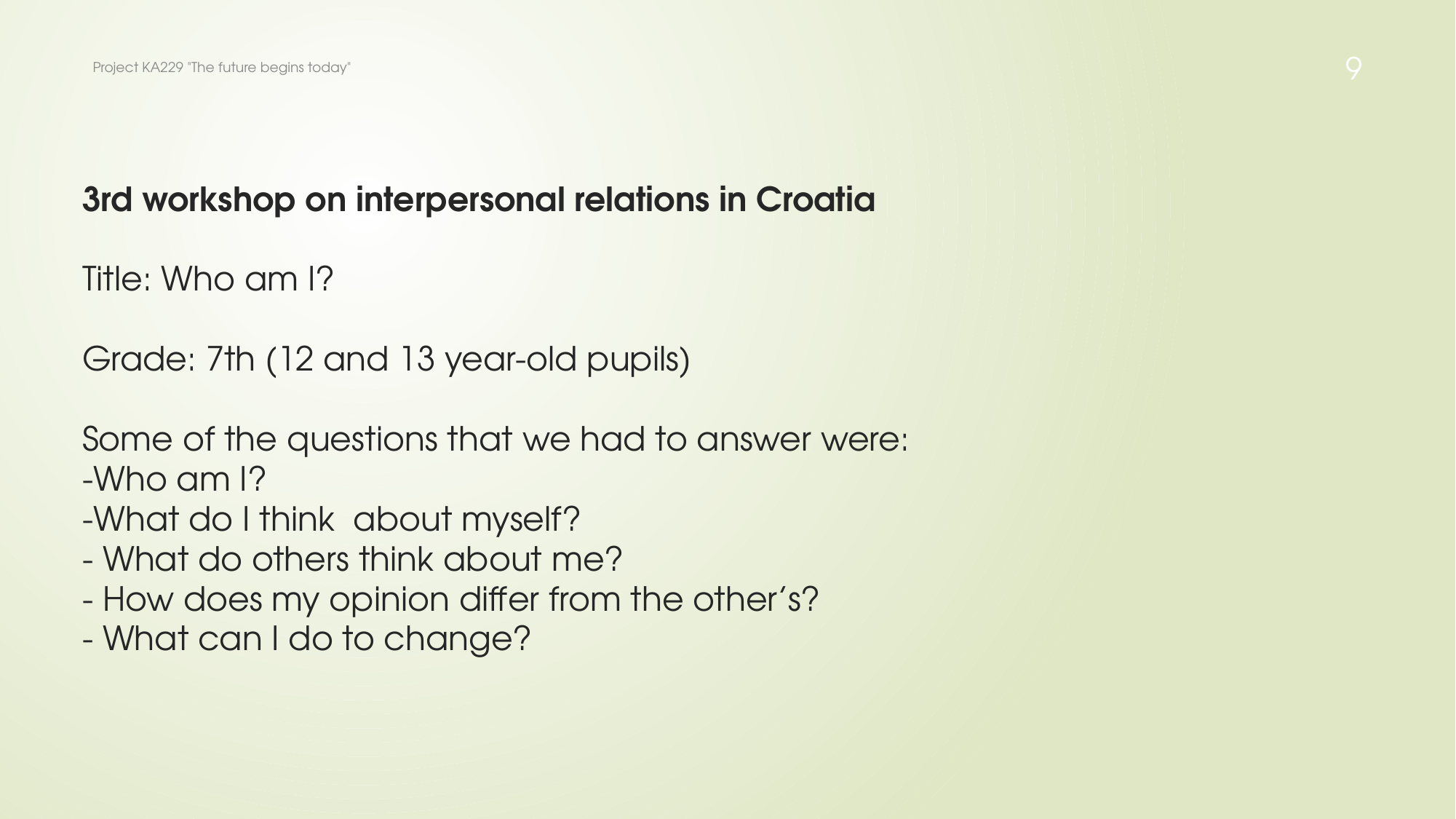

Project KA229 "The future begins today"
9
# 3rd workshop on interpersonal relations in Croatia Title: Who am I? Grade: 7th (12 and 13 year-old pupils) Some of the questions that we had to answer were: -Who am I? -What do I think  about myself? - What do others think about me? - How does my opinion differ from the other’s? - What can I do to change?